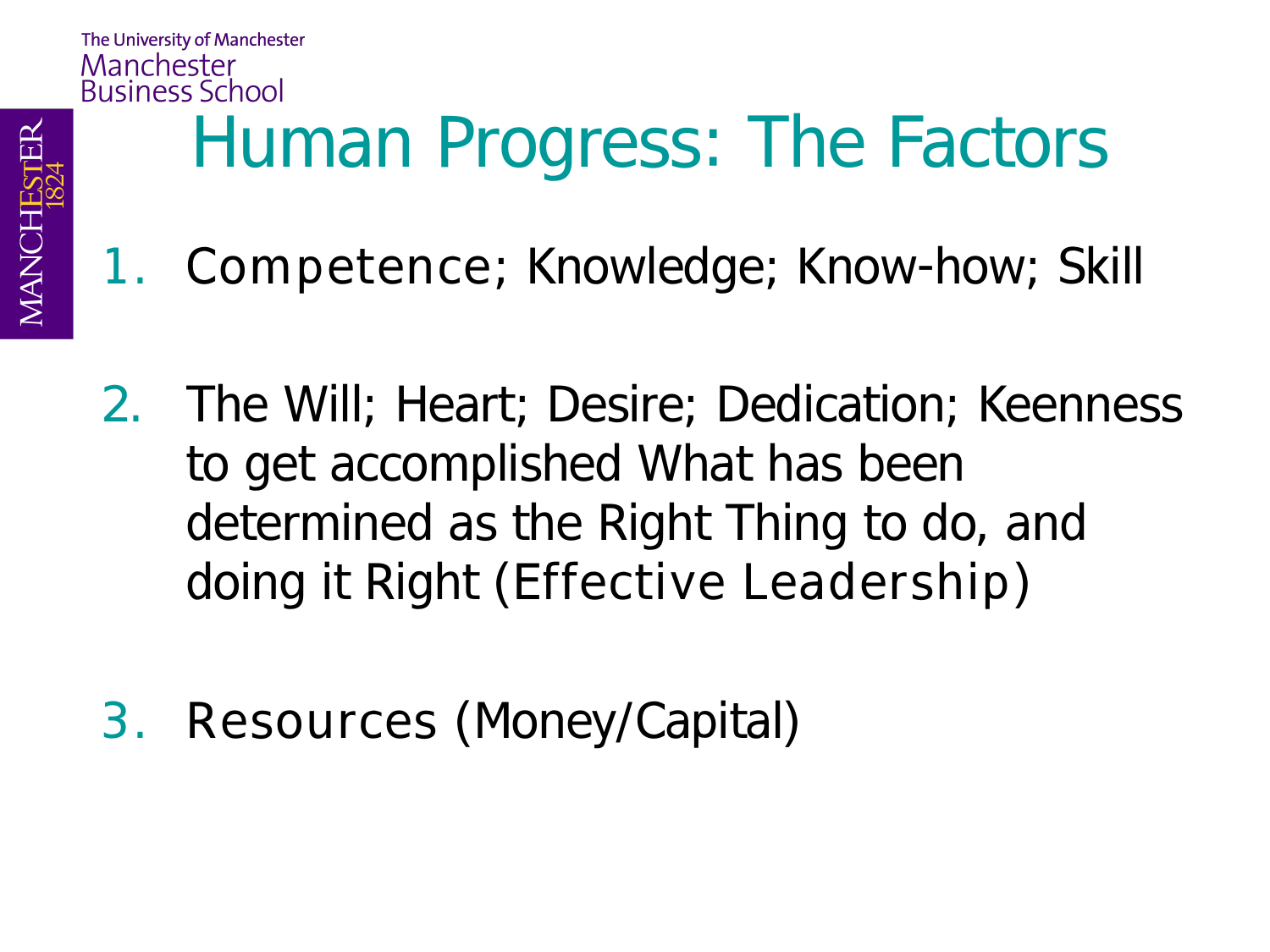

Human Progress: The Factors
Competence; Knowledge; Know-how; Skill

The Will; Heart; Desire; Dedication; Keenness to get accomplished What has been determined as the Right Thing to do, and doing it Right (Effective Leadership)

Resources (Money/Capital)